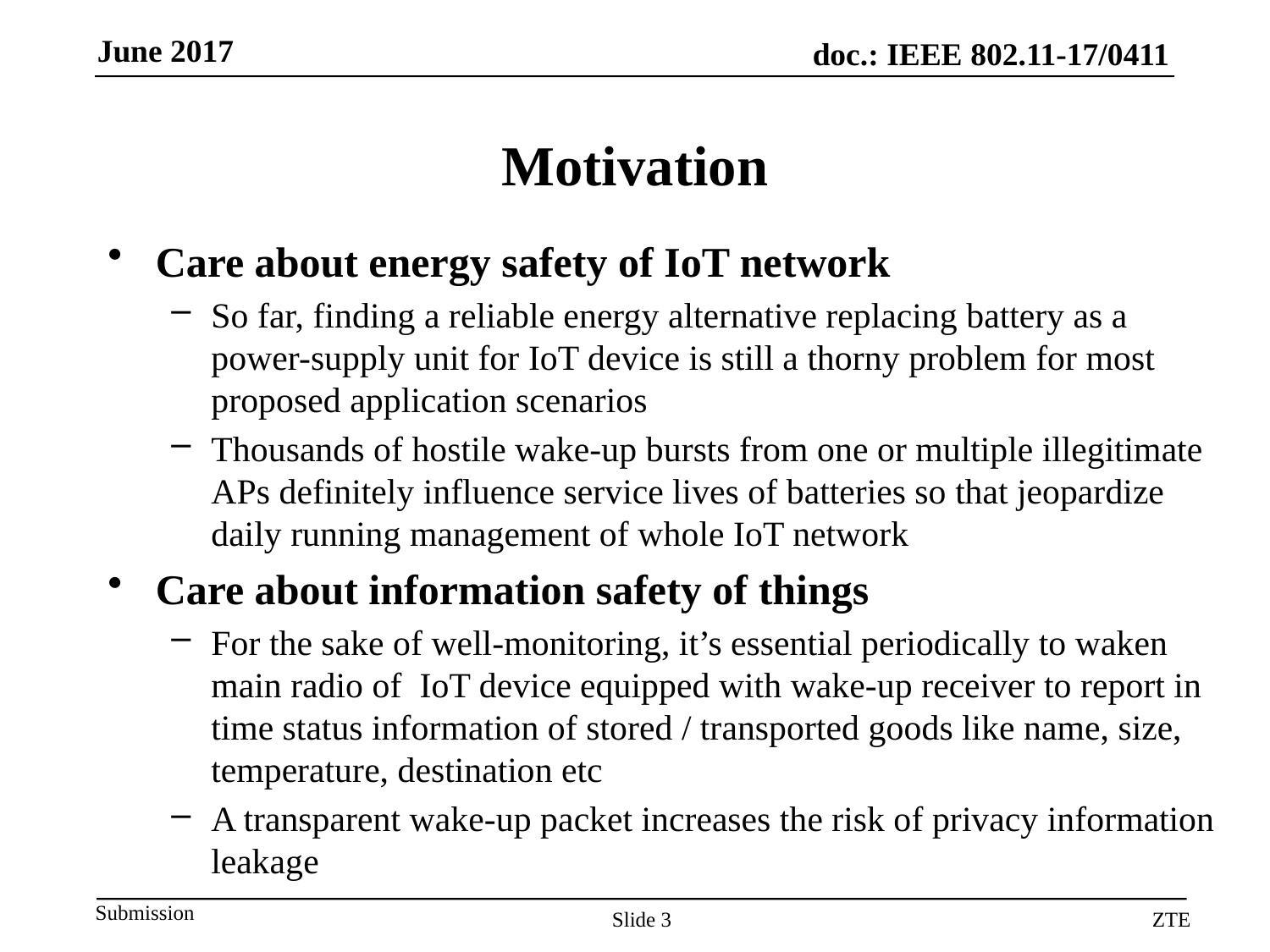

# Motivation
Care about energy safety of IoT network
So far, finding a reliable energy alternative replacing battery as a power-supply unit for IoT device is still a thorny problem for most proposed application scenarios
Thousands of hostile wake-up bursts from one or multiple illegitimate APs definitely influence service lives of batteries so that jeopardize daily running management of whole IoT network
Care about information safety of things
For the sake of well-monitoring, it’s essential periodically to waken main radio of  IoT device equipped with wake-up receiver to report in time status information of stored / transported goods like name, size, temperature, destination etc
A transparent wake-up packet increases the risk of privacy information leakage
Slide 3